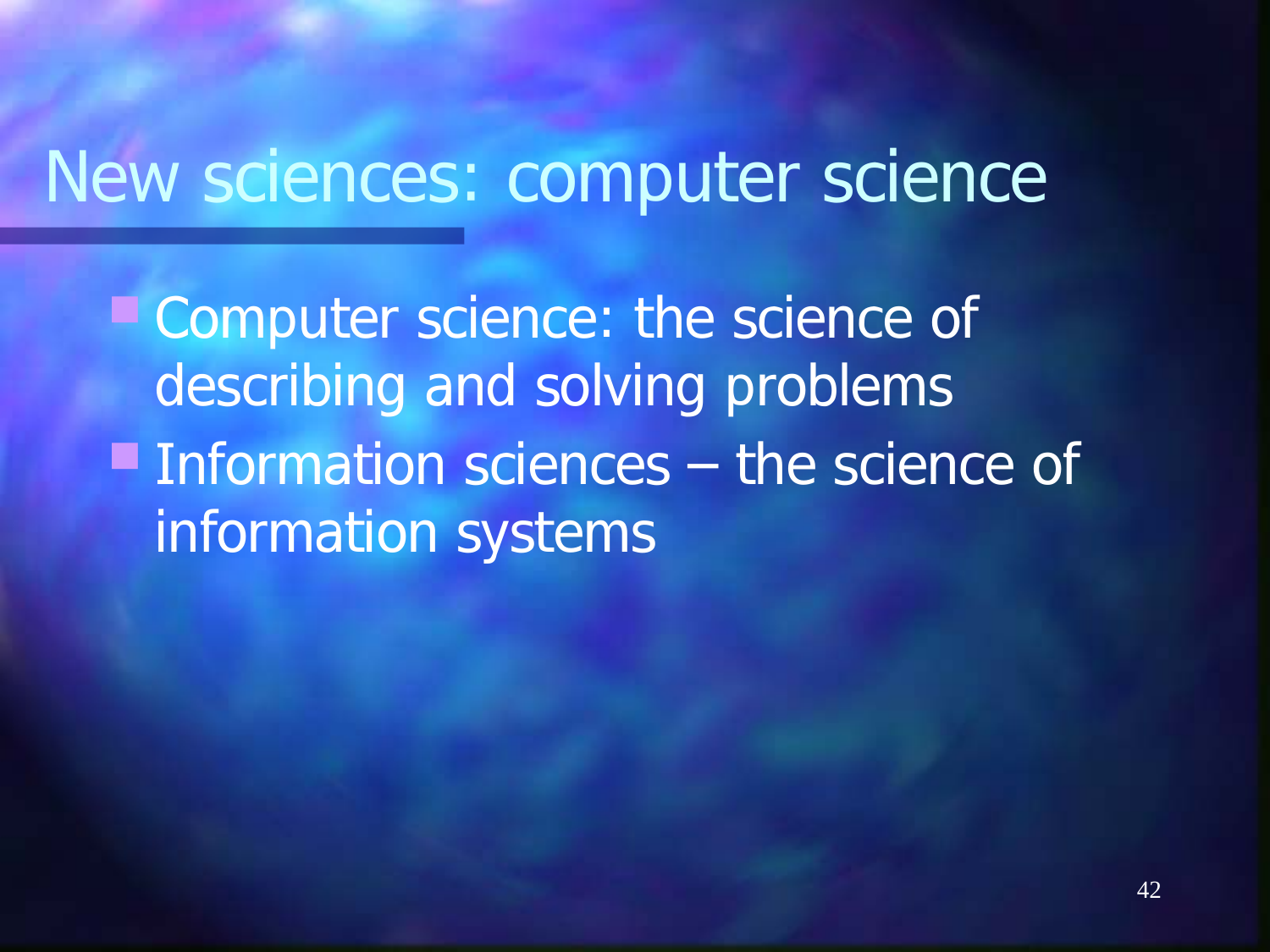

# New sciences: computer science
Computer science: the science of describing and solving problems
Information sciences – the science of information systems
42